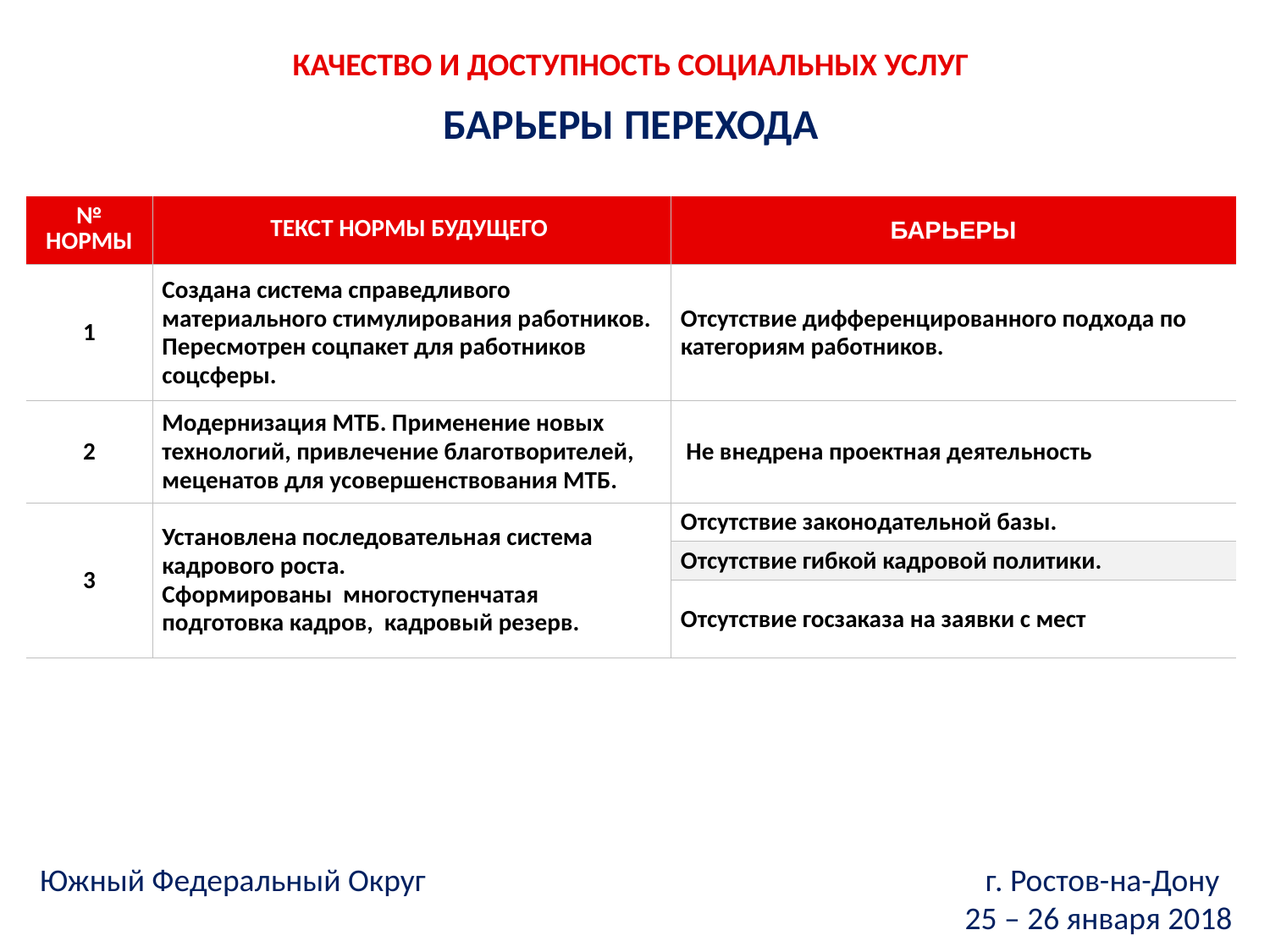

КАЧЕСТВО И ДОСТУПНОСТЬ СОЦИАЛЬНЫХ УСЛУГ
БАРЬЕРЫ ПЕРЕХОДА

| № НОРМЫ | ТЕКСТ НОРМЫ БУДУЩЕГО | БАРЬЕРЫ |
| --- | --- | --- |
| 1 | Создана система справедливого материального стимулирования работников. Пересмотрен соцпакет для работников соцсферы. | Отсутствие дифференцированного подхода по категориям работников. |
| 2 | Модернизация МТБ. Применение новых технологий, привлечение благотворителей, меценатов для усовершенствования МТБ. | Не внедрена проектная деятельность |
| 3 | Установлена последовательная система кадрового роста. Сформированы многоступенчатая подготовка кадров, кадровый резерв. | Отсутствие законодательной базы. |
|  |  | Отсутствие гибкой кадровой политики. |
|  |  | Отсутствие госзаказа на заявки с мест |
Южный Федеральный Округ                                                                              г. Ростов-на-Дону
25 – 26 января 2018